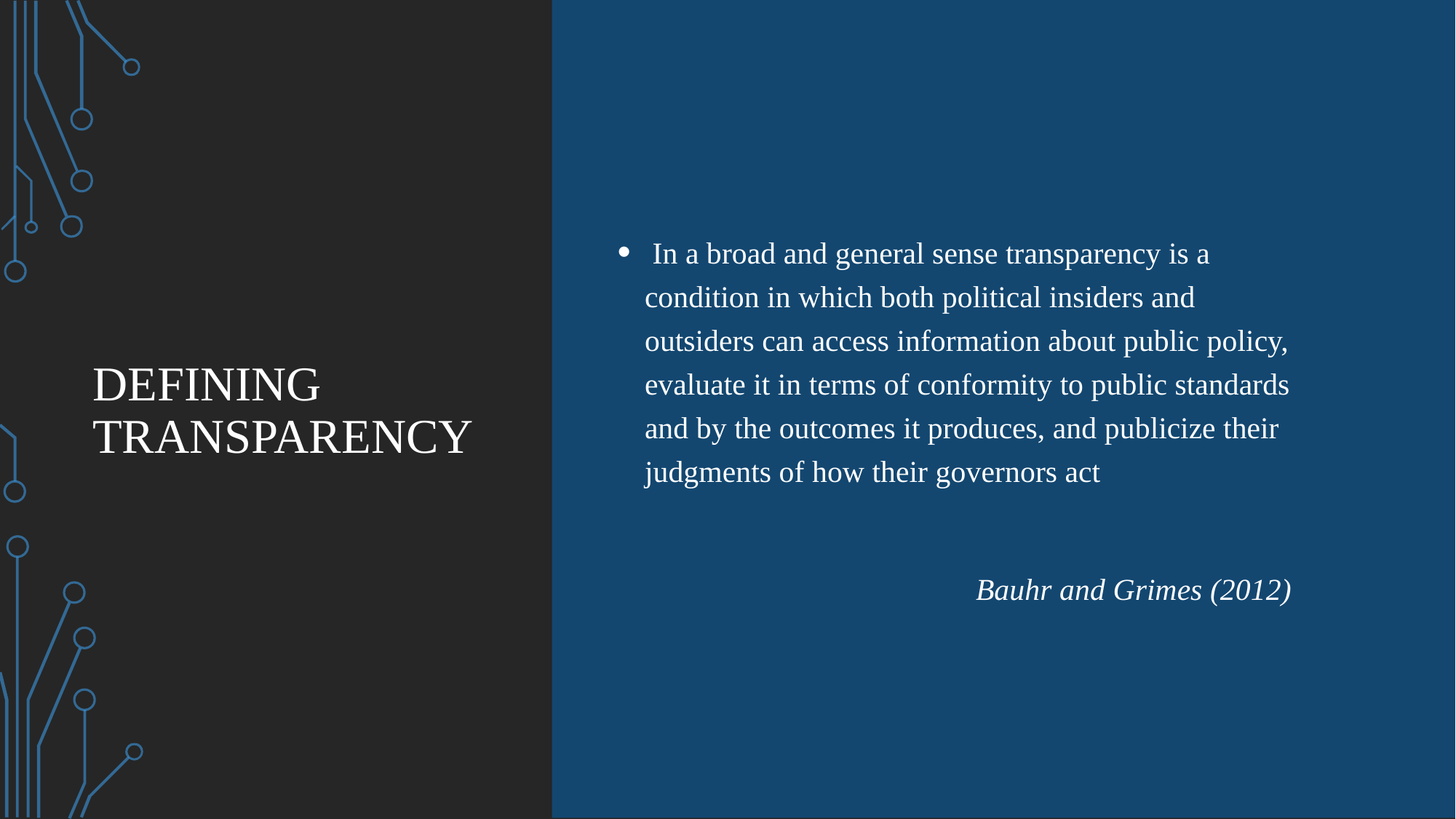

# Defining transparency
 In a broad and general sense transparency is a condition in which both political insiders and outsiders can access information about public policy, evaluate it in terms of conformity to public standards and by the outcomes it produces, and publicize their judgments of how their governors act

Bauhr and Grimes (2012)